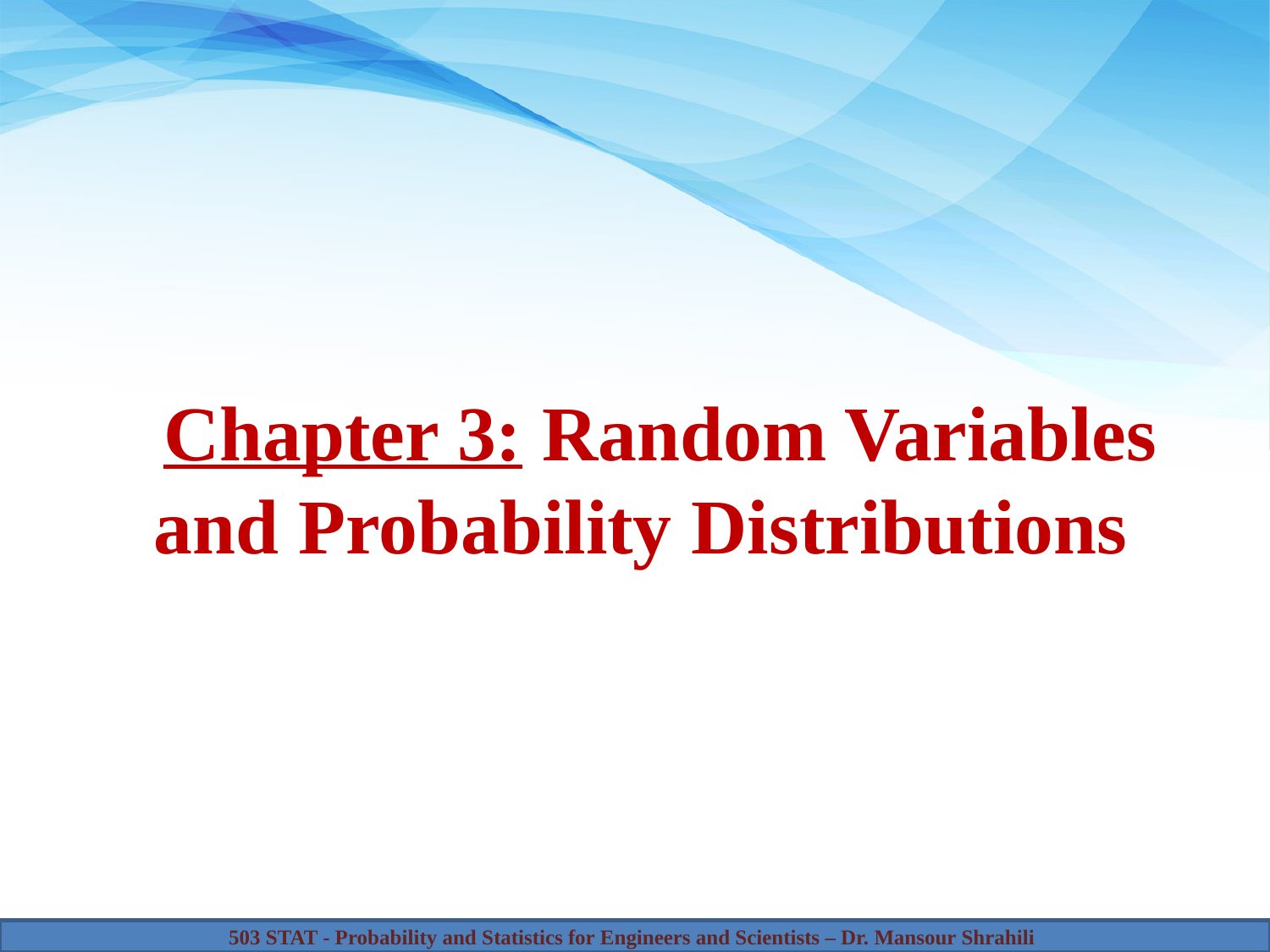

Chapter 3: Random Variables and Probability Distributions